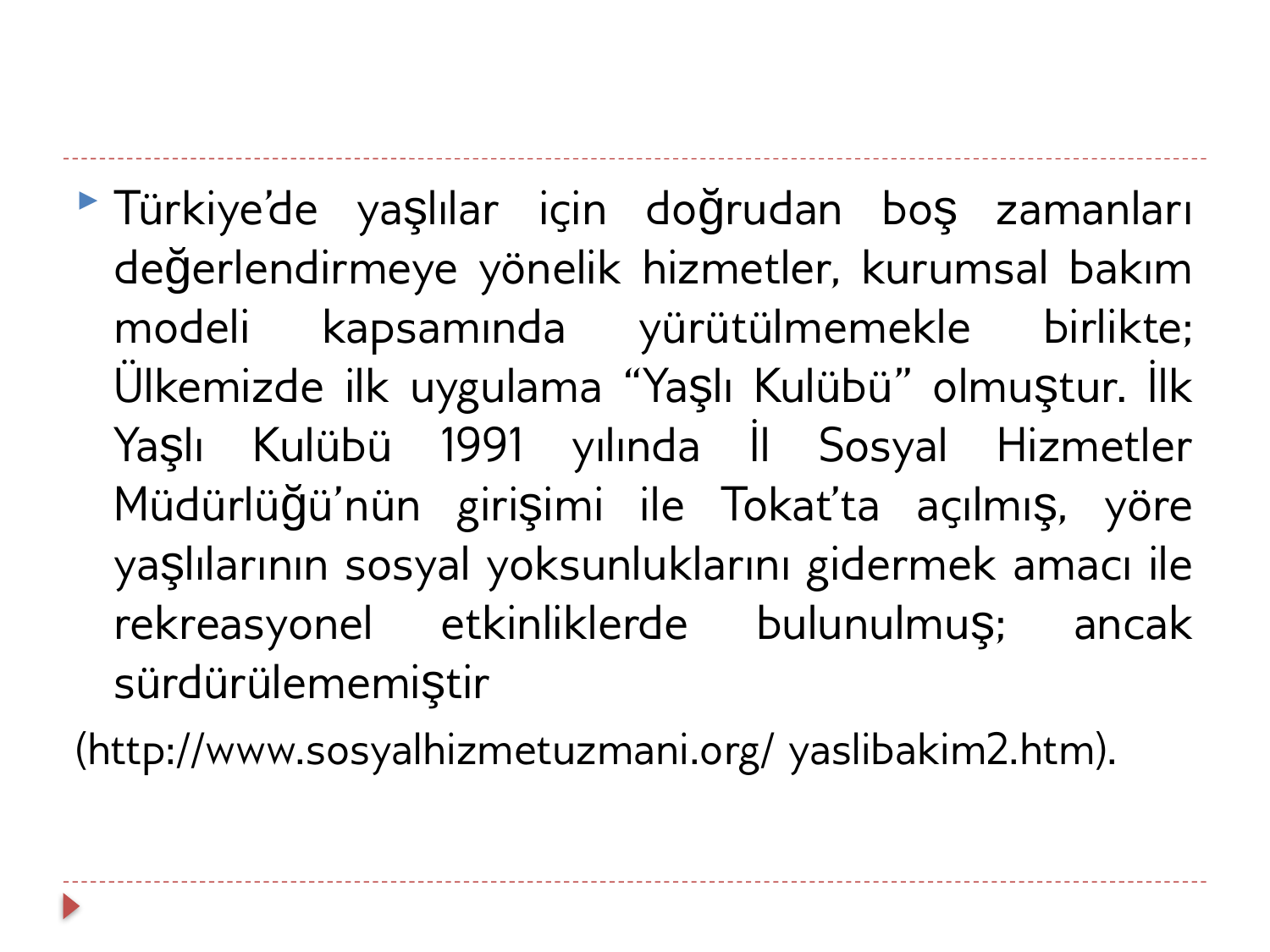

Türkiye’de yaşlılar için doğrudan boş zamanları değerlendirmeye yönelik hizmetler, kurumsal bakım modeli kapsamında yürütülmemekle birlikte; Ülkemizde ilk uygulama “Yaşlı Kulübü” olmuştur. İlk Yaşlı Kulübü 1991 yılında İl Sosyal Hizmetler Müdürlüğü’nün girişimi ile Tokat’ta açılmış, yöre yaşlılarının sosyal yoksunluklarını gidermek amacı ile rekreasyonel etkinliklerde bulunulmuş; ancak sürdürülememiştir
(http://www.sosyalhizmetuzmani.org/ yaslibakim2.htm).